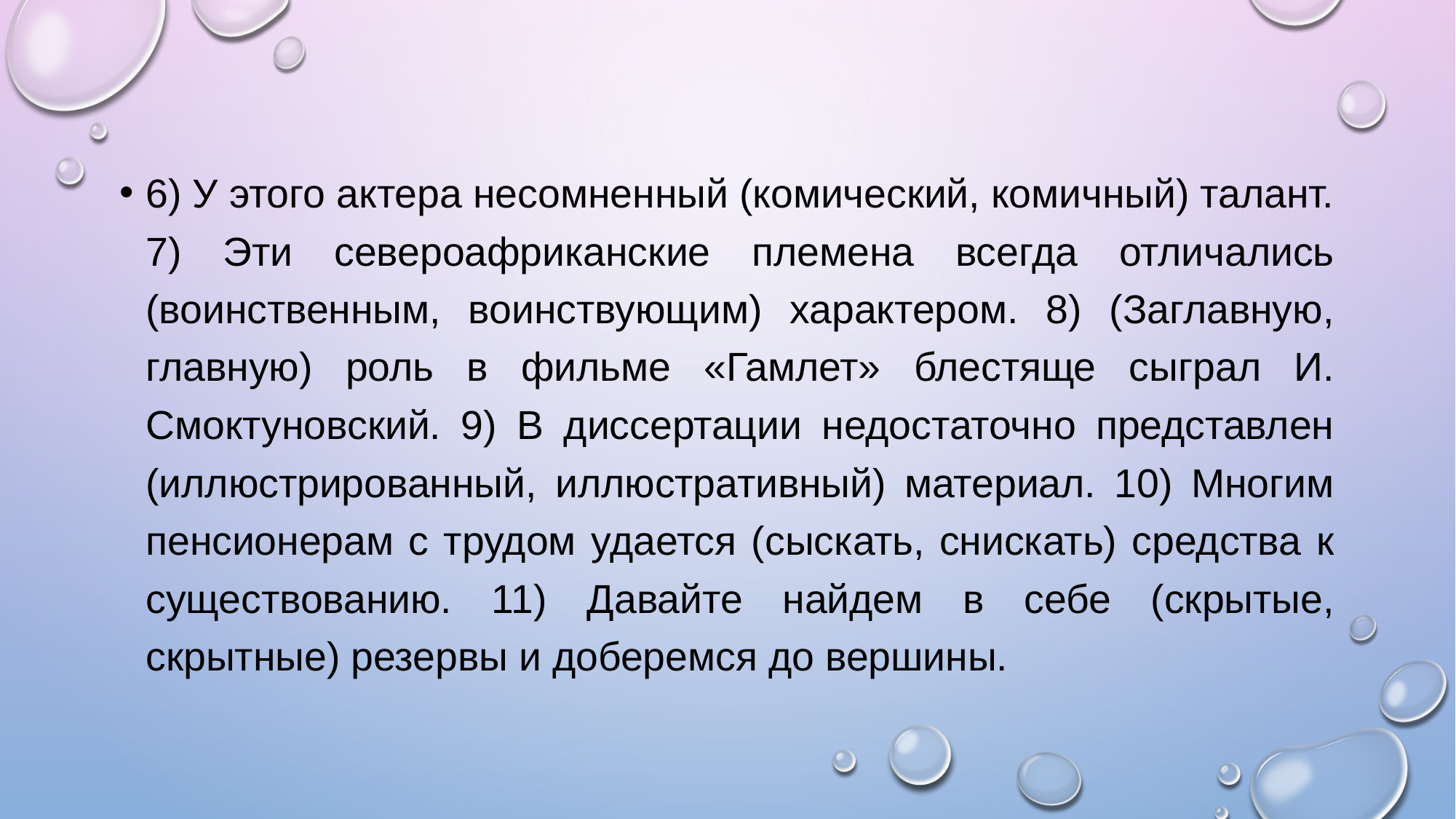

6) У этого актера несомненный (комический, комичный) талант. 7) Эти североафриканские племена всегда отличались (воинственным, воинствующим) характером. 8) (Заглавную, главную) роль в фильме «Гамлет» блестяще сыграл И. Смоктуновский. 9) В диссертации недостаточно представлен (иллюстрированный, иллюстративный) материал. 10) Многим пенсионерам с трудом удается (сыскать, снискать) средства к существованию. 11) Давайте найдем в себе (скрытые, скрытные) резервы и доберемся до вершины.